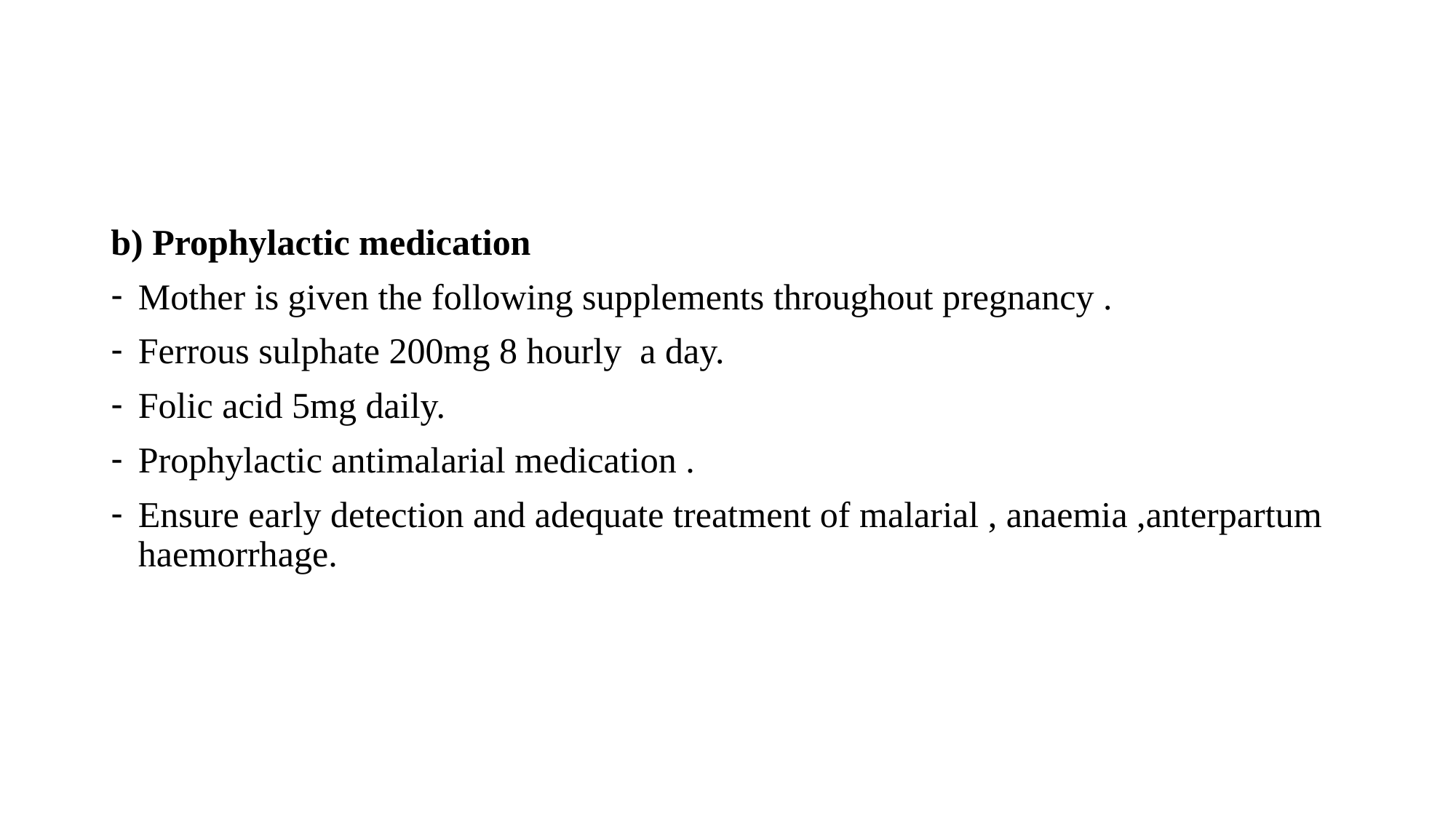

#
b) Prophylactic medication
Mother is given the following supplements throughout pregnancy .
Ferrous sulphate 200mg 8 hourly  a day.
Folic acid 5mg daily.
Prophylactic antimalarial medication .
Ensure early detection and adequate treatment of malarial , anaemia ,anterpartum haemorrhage.